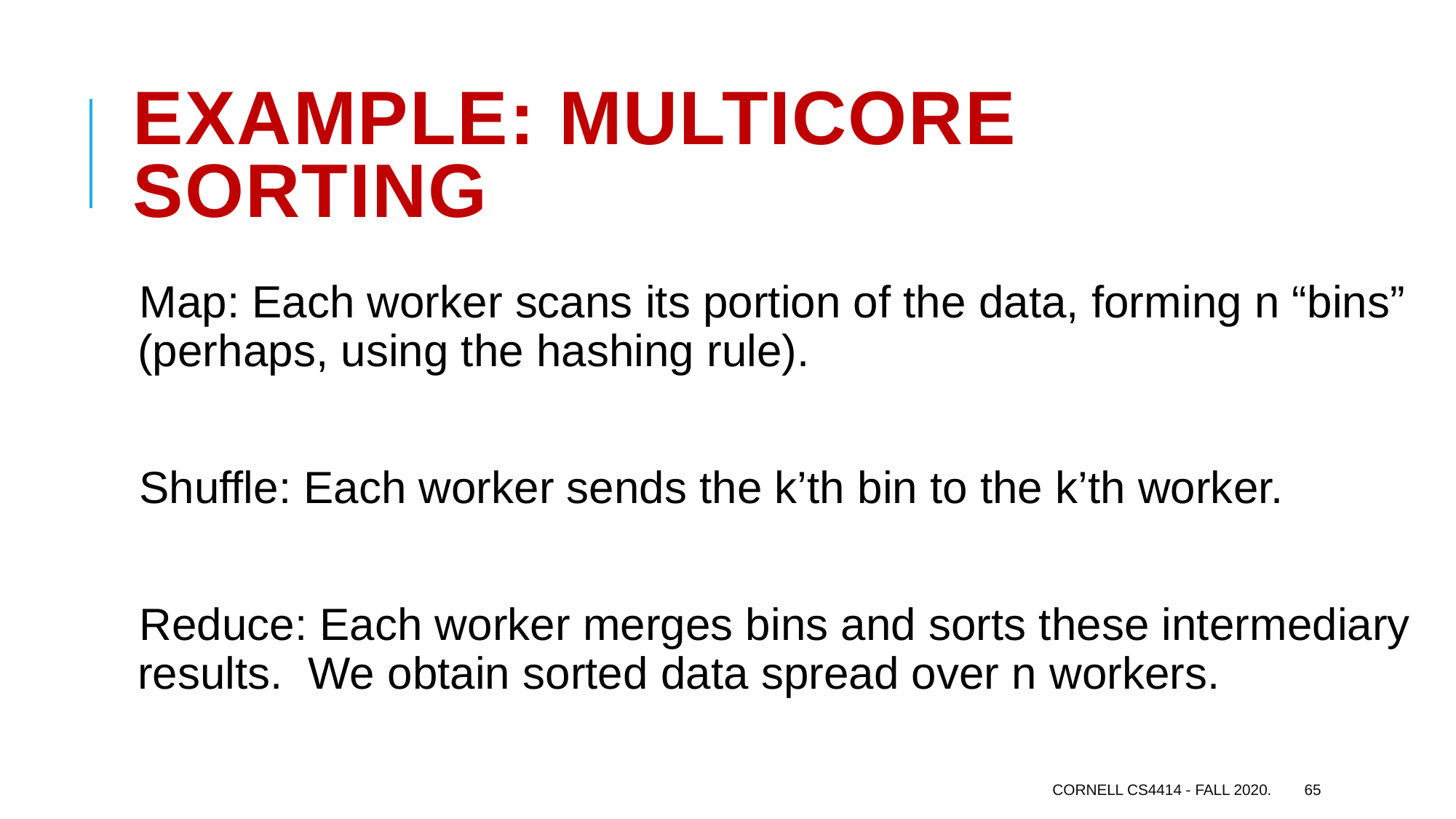

# Example: multicore sorting
Map: Each worker scans its portion of the data, forming n “bins” (perhaps, using the hashing rule).

Shuffle: Each worker sends the k’th bin to the k’th worker.

Reduce: Each worker merges bins and sorts these intermediary results.  We obtain sorted data spread over n workers.
Cornell CS4414 - Fall 2020.
65